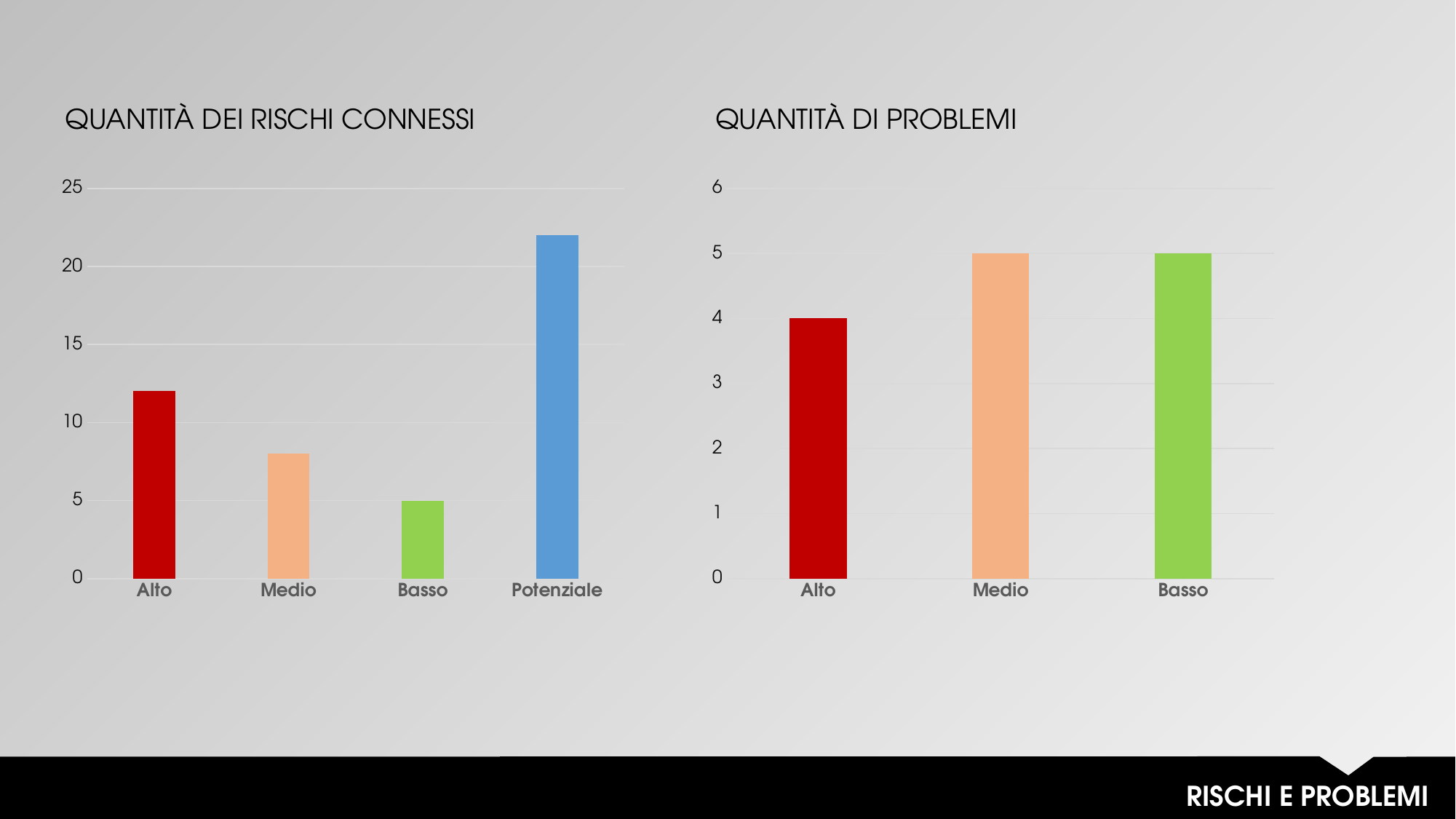

QUANTITÀ DEI RISCHI CONNESSI
QUANTITÀ DI PROBLEMI

### Chart

| Category | Numero di rischi |
|---|---|
| Alto | 12.0 |
| Medio | 8.0 |
| Basso | 5.0 |
| Potenziale | 22.0 |

### Chart

| Category | Numero di problemi |
|---|---|
| Alto | 4.0 |
| Medio | 5.0 |
| Basso | 5.0 |
RISCHI E PROBLEMI